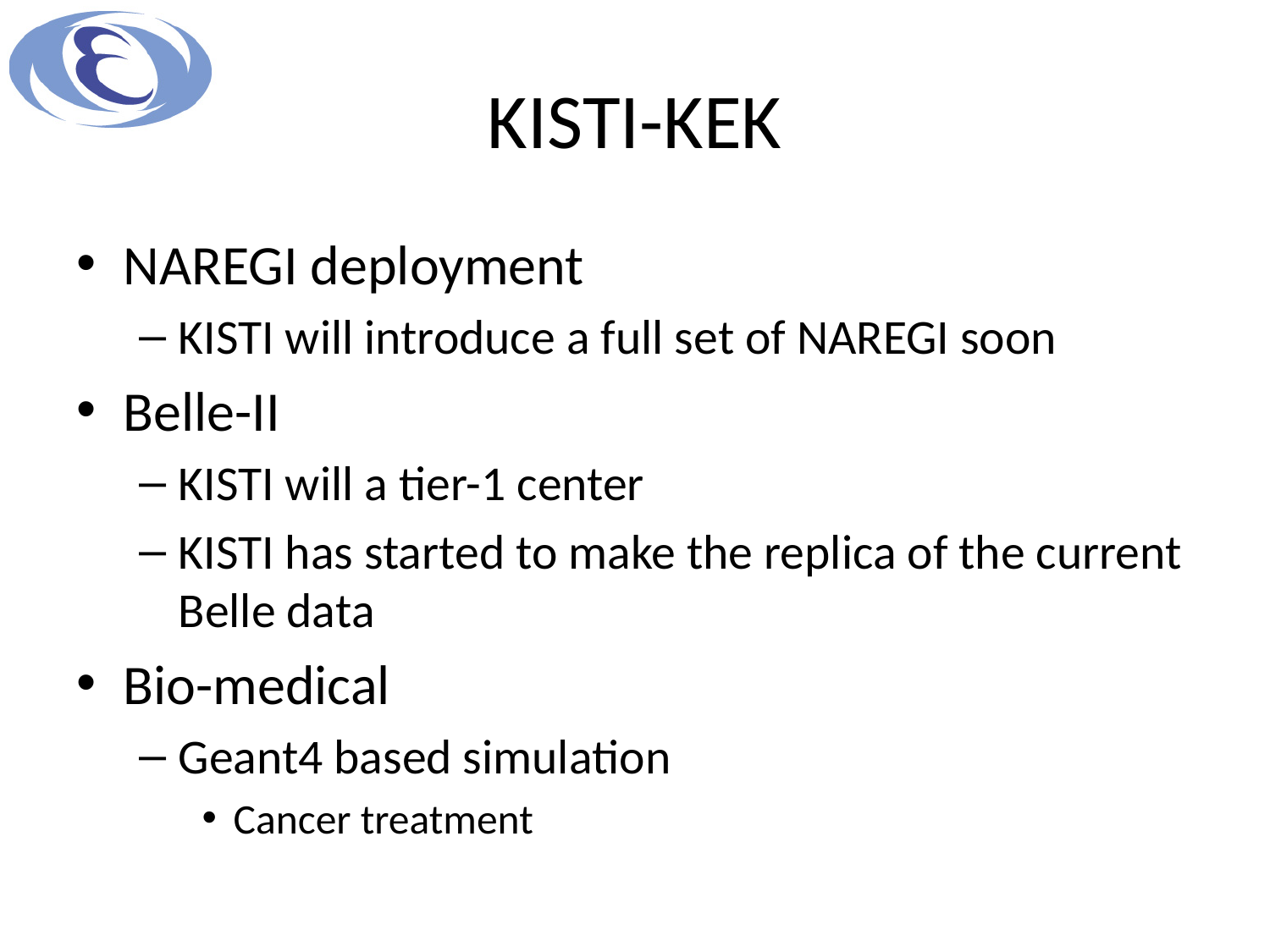

# KISTI-KEK
NAREGI deployment
KISTI will introduce a full set of NAREGI soon
Belle-II
KISTI will a tier-1 center
KISTI has started to make the replica of the current Belle data
Bio-medical
Geant4 based simulation
Cancer treatment